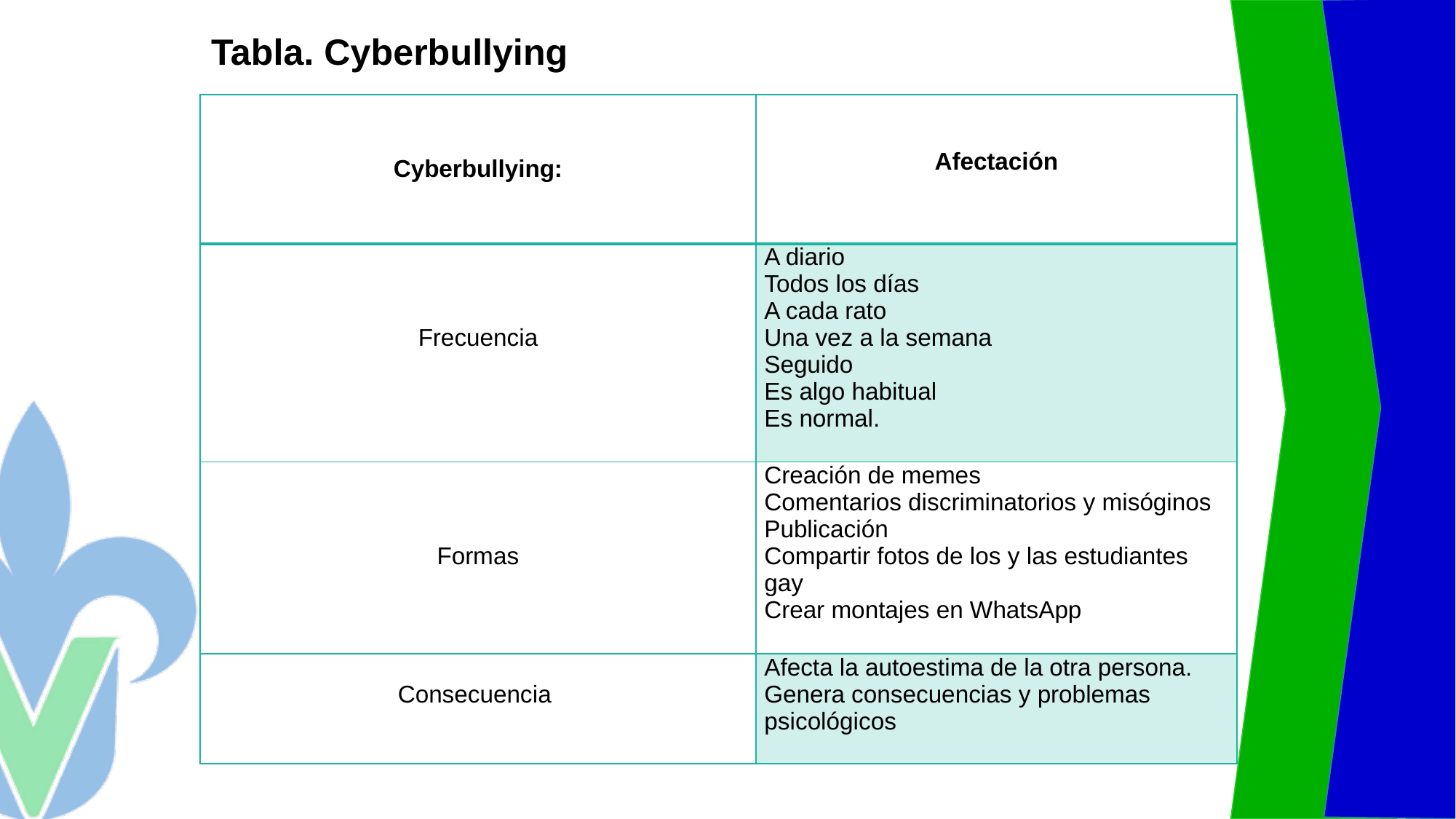

# Tabla. Cyberbullying
| Cyberbullying: | Afectación |
| --- | --- |
| Frecuencia | A diario Todos los días A cada rato Una vez a la semana Seguido Es algo habitual Es normal. |
| Formas | Creación de memes Comentarios discriminatorios y misóginos Publicación Compartir fotos de los y las estudiantes gay Crear montajes en WhatsApp |
| Consecuencia | Afecta la autoestima de la otra persona. Genera consecuencias y problemas psicológicos |